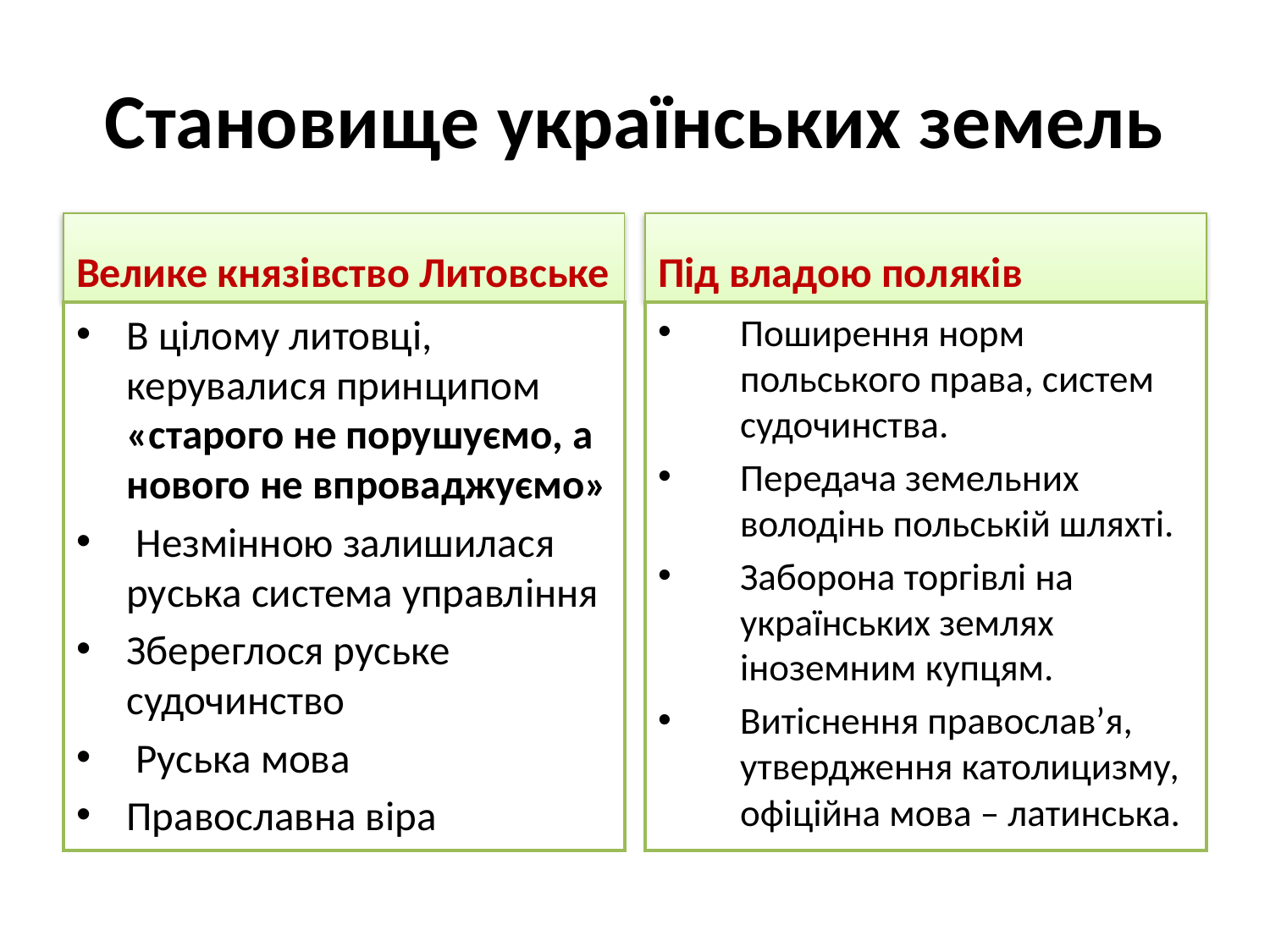

# Становище українських земель
Велике князівство Литовське
Під владою поляків
В цілому литовці, керувалися принципом «старого не порушуємо, а нового не впроваджуємо»
 Незмінною залишилася руська система управління
Збереглося руське судочинство
 Руська мова
Православна віра

Поширення норм польського права, систем судочинства.
Передача земельних володінь польській шляхті.
Заборона торгівлі на українських землях іноземним купцям.
Витіснення православ’я, утвердження католицизму, офіційна мова – латинська.